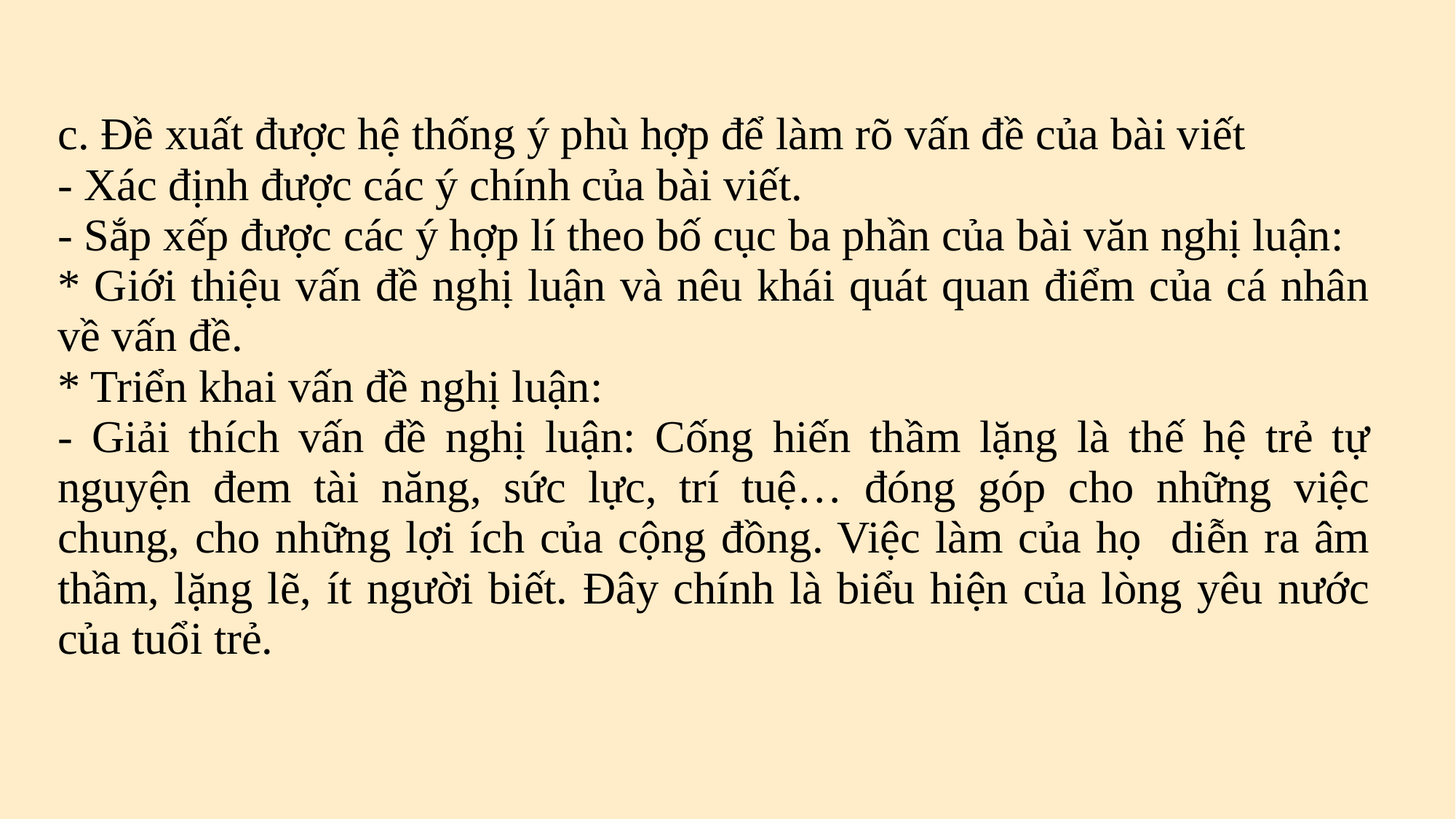

| c. Đề xuất được hệ thống ý phù hợp để làm rõ vấn đề của bài viết - Xác định được các ý chính của bài viết. - Sắp xếp được các ý hợp lí theo bố cục ba phần của bài văn nghị luận: \* Giới thiệu vấn đề nghị luận và nêu khái quát quan điểm của cá nhân về vấn đề. \* Triển khai vấn đề nghị luận: - Giải thích vấn đề nghị luận: Cống hiến thầm lặng là thế hệ trẻ tự nguyện đem tài năng, sức lực, trí tuệ… đóng góp cho những việc chung, cho những lợi ích của cộng đồng. Việc làm của họ diễn ra âm thầm, lặng lẽ, ít người biết. Đây chính là biểu hiện của lòng yêu nước của tuổi trẻ. |
| --- |